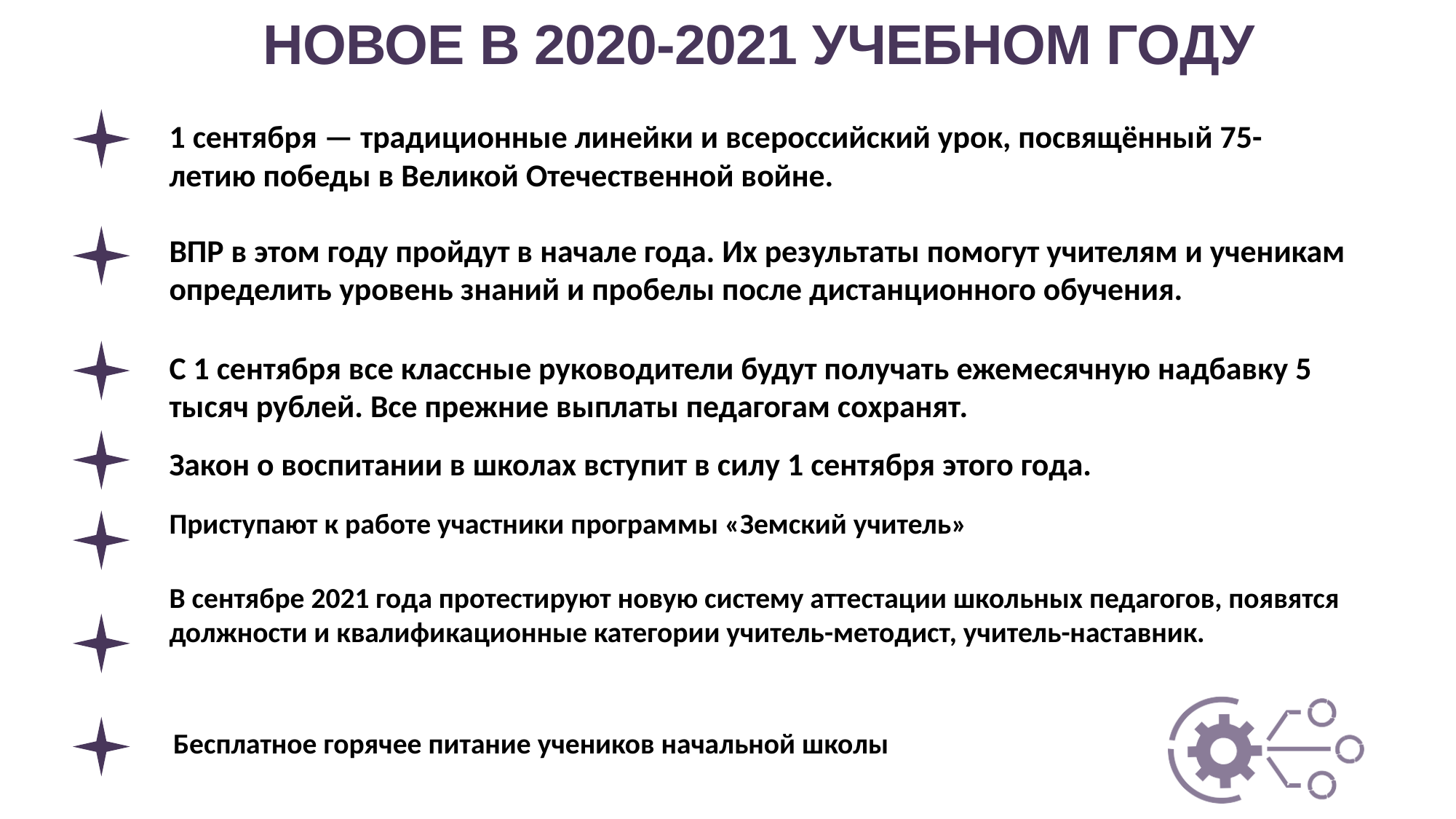

НОВОЕ В 2020-2021 УЧЕБНОМ ГОДУ

1 сентября — традиционные линейки и всероссийский урок, посвящённый 75-летию победы в Великой Отечественной войне.
ВПР в этом году пройдут в начале года. Их результаты помогут учителям и ученикам определить уровень знаний и пробелы после дистанционного обучения.

С 1 сентября все классные руководители будут получать ежемесячную надбавку 5 тысяч рублей. Все прежние выплаты педагогам сохранят.

Закон о воспитании в школах вступит в силу 1 сентября этого года.
Приступают к работе участники программы «Земский учитель»

В сентябре 2021 года протестируют новую систему аттестации школьных педагогов, появятся должности и квалификационные категории учитель-методист, учитель-наставник.

Бесплатное горячее питание учеников начальной школы